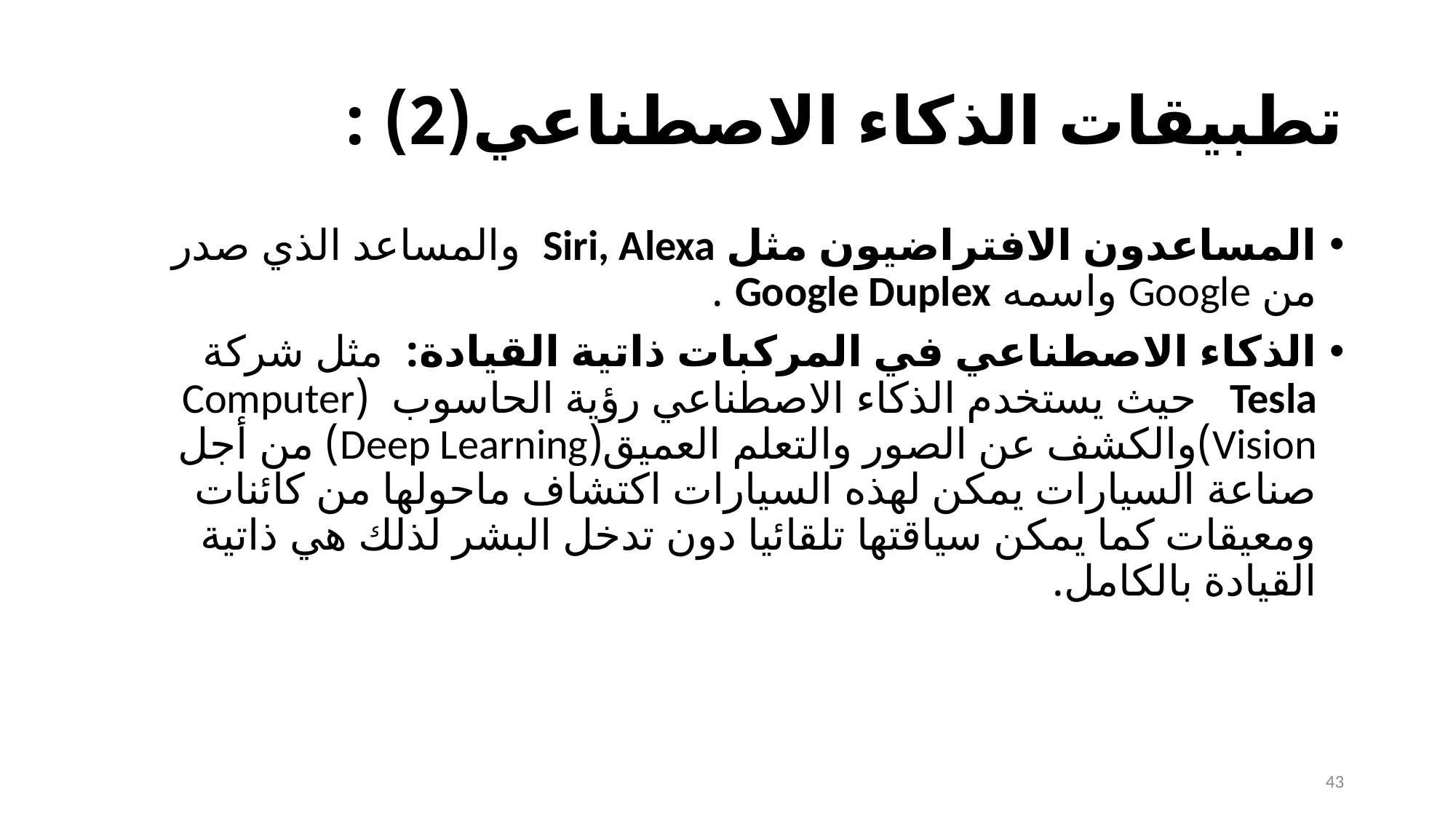

# تطبيقات الذكاء الاصطناعي(2) :
المساعدون الافتراضيون مثل Siri, Alexa  والمساعد الذي صدر من Google واسمه Google Duplex .
الذكاء الاصطناعي في المركبات ذاتية القيادة:  مثل شركة Tesla   حيث يستخدم الذكاء الاصطناعي رؤية الحاسوب  (Computer Vision)والكشف عن الصور والتعلم العميق(Deep Learning) من أجل صناعة السيارات يمكن لهذه السيارات اكتشاف ماحولها من كائنات ومعيقات كما يمكن سياقتها تلقائيا دون تدخل البشر لذلك هي ذاتية القيادة بالكامل.

43